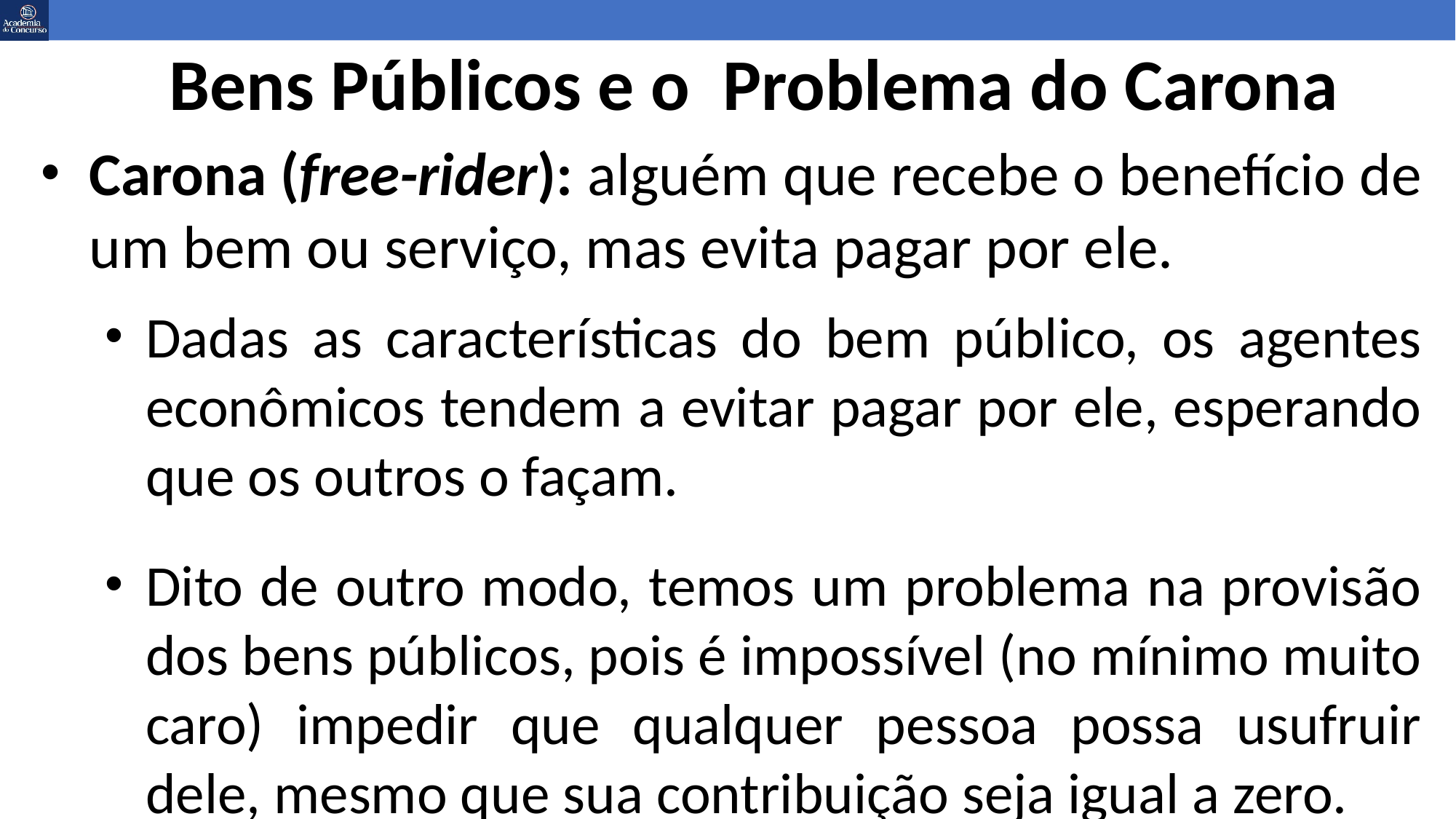

Bens Públicos e o  Problema do Carona

Carona (free-rider): alguém que recebe o benefício de um bem ou serviço, mas evita pagar por ele.

Dadas as características do bem público, os agentes econômicos tendem a evitar pagar por ele, esperando que os outros o façam.

Dito de outro modo, temos um problema na provisão dos bens públicos, pois é impossível (no mínimo muito caro) impedir que qualquer pessoa possa usufruir dele, mesmo que sua contribuição seja igual a zero.